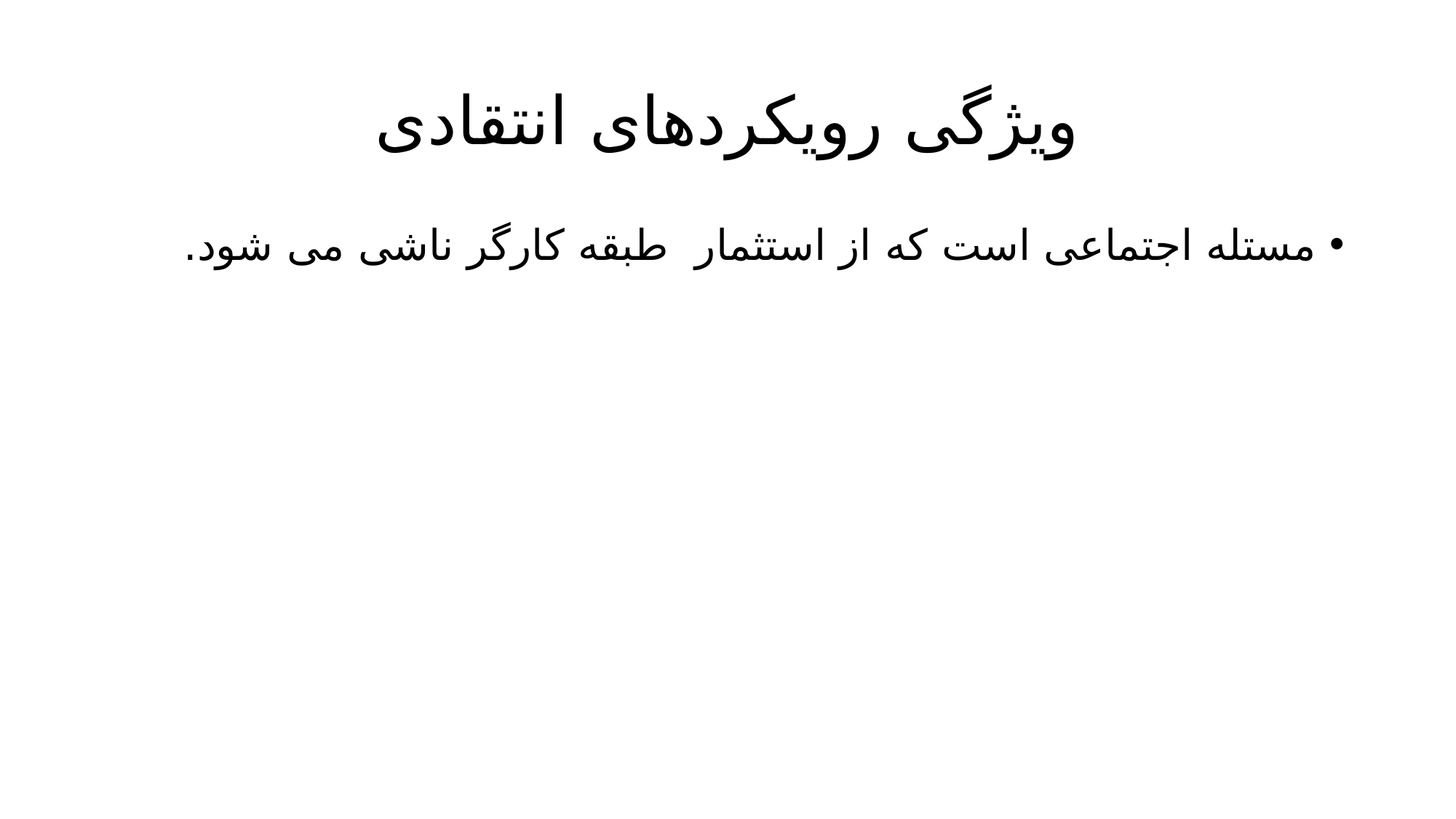

# ویژگی رویکردهای انتقادی
مستله اجتماعی است که از استثمار  طبقه کارگر ناشی می شود.